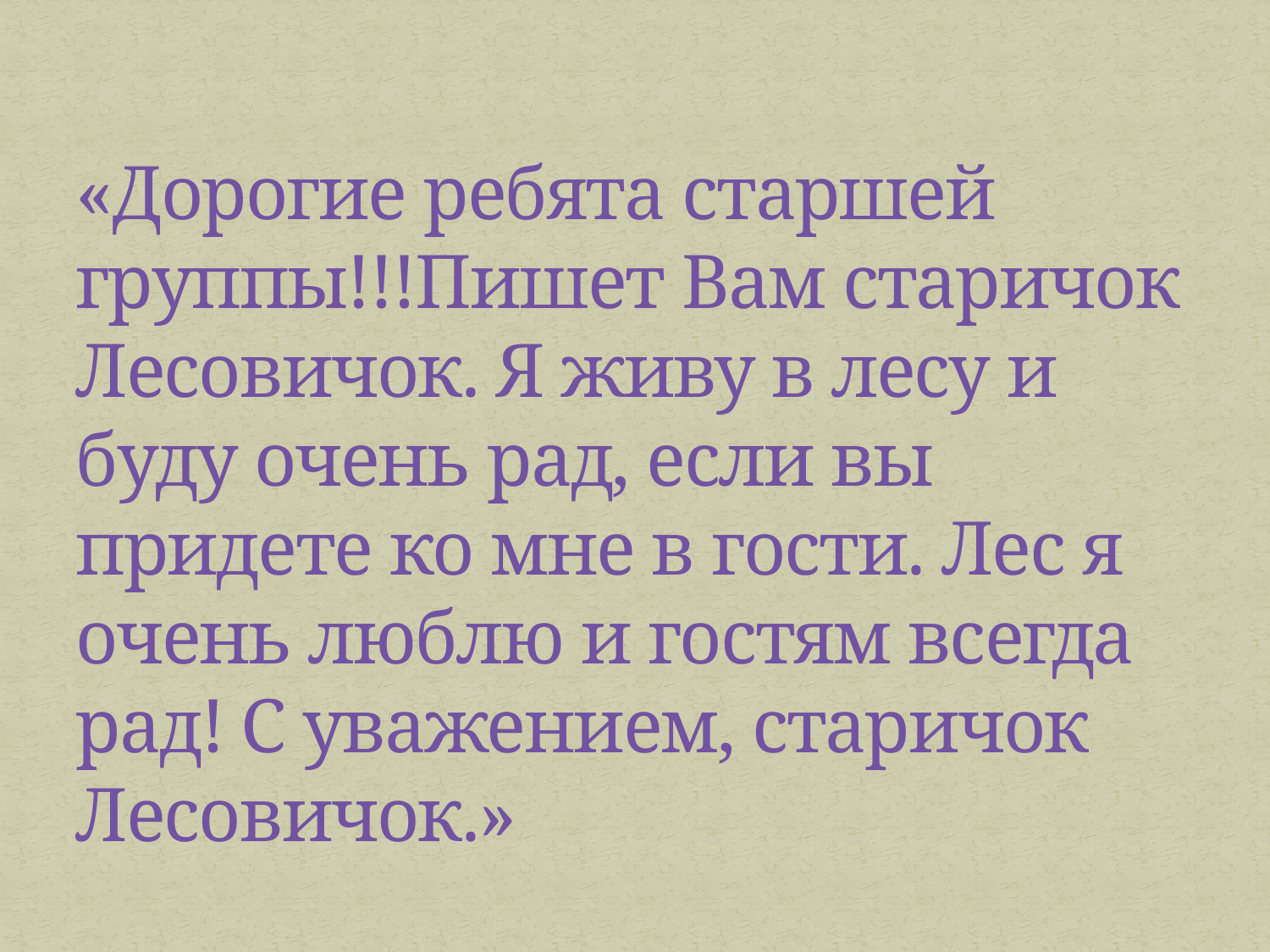

# «Дорогие ребята старшей группы!!!Пишет Вам старичок Лесовичок. Я живу в лесу и буду очень рад, если вы придете ко мне в гости. Лес я очень люблю и гостям всегда рад! С уважением, старичок Лесовичок.»